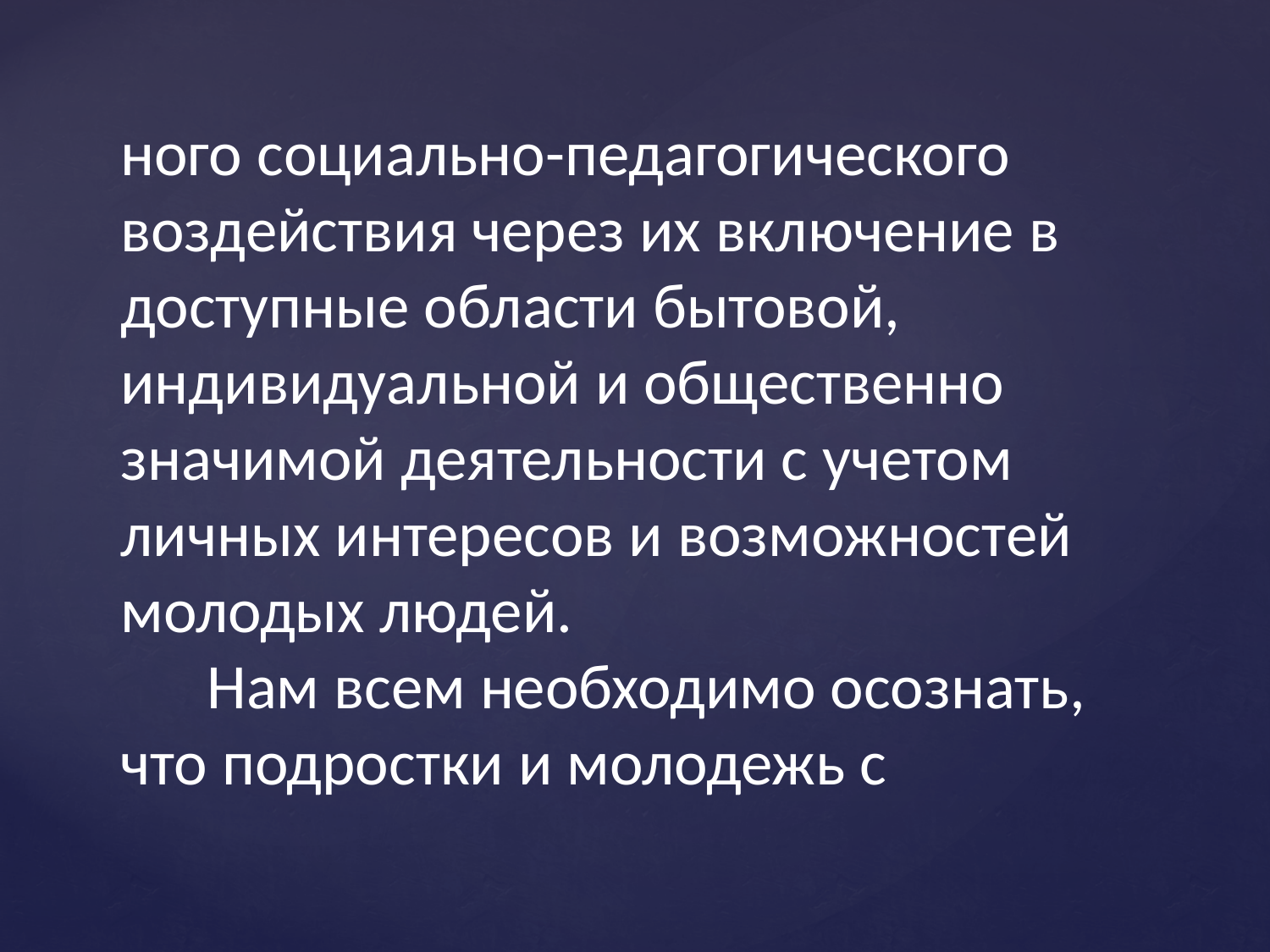

# ного социально-педагогического воздействия через их включение в доступные области бытовой, индивидуальной и общественно значимой деятельности с учетом личных интересов и возможностей молодых людей. Нам всем необходимо осознать, что подростки и молодежь с